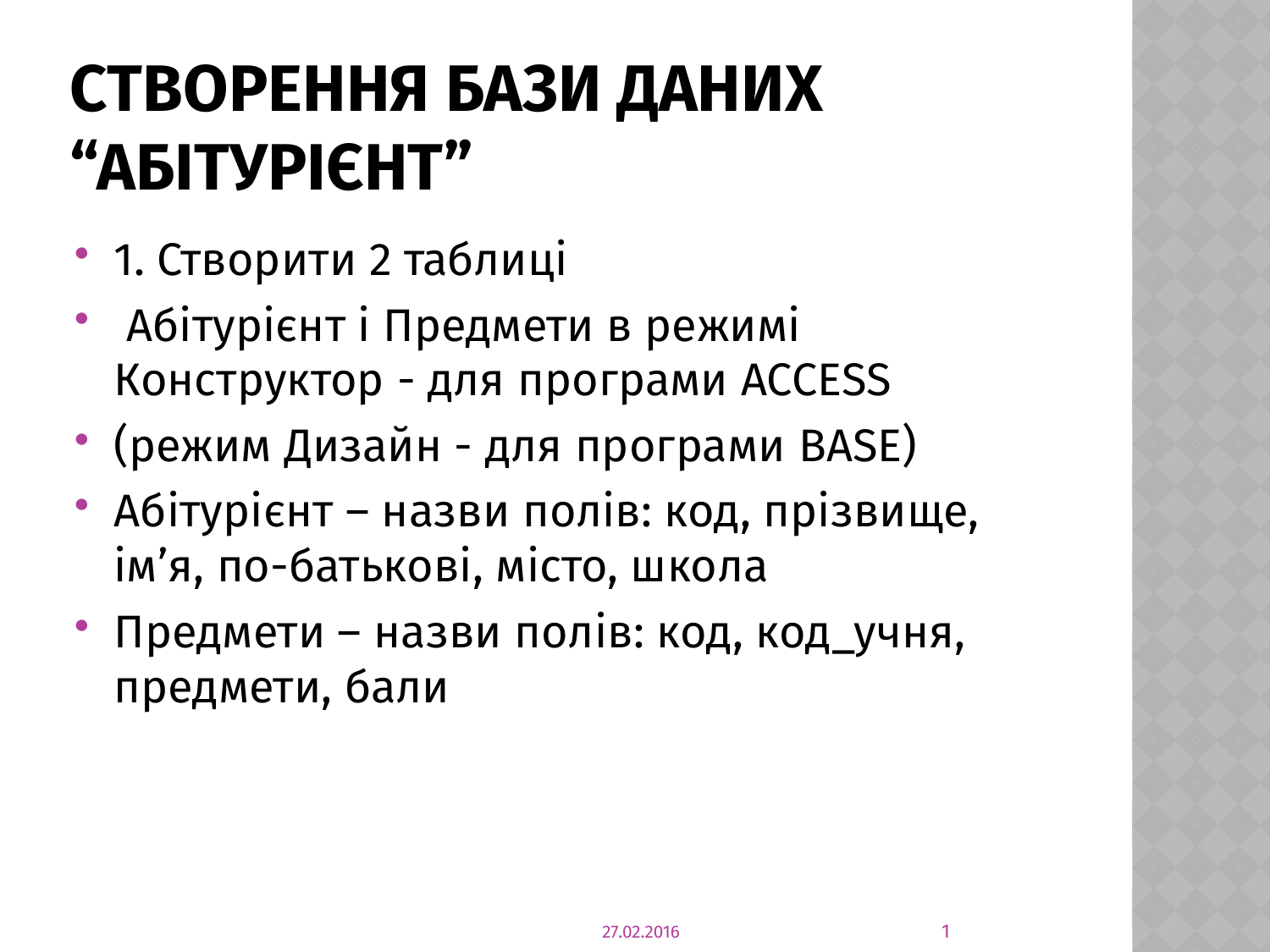

# Створення бази даних “Абітурієнт”
1. Створити 2 таблиці
 Абітурієнт і Предмети в режимі Конструктор - для програми ACCESS
(режим Дизайн - для програми BASE)
Абітурієнт – назви полів: код, прізвище, ім’я, по-батькові, місто, школа
Предмети – назви полів: код, код_учня, предмети, бали
1
27.02.2016